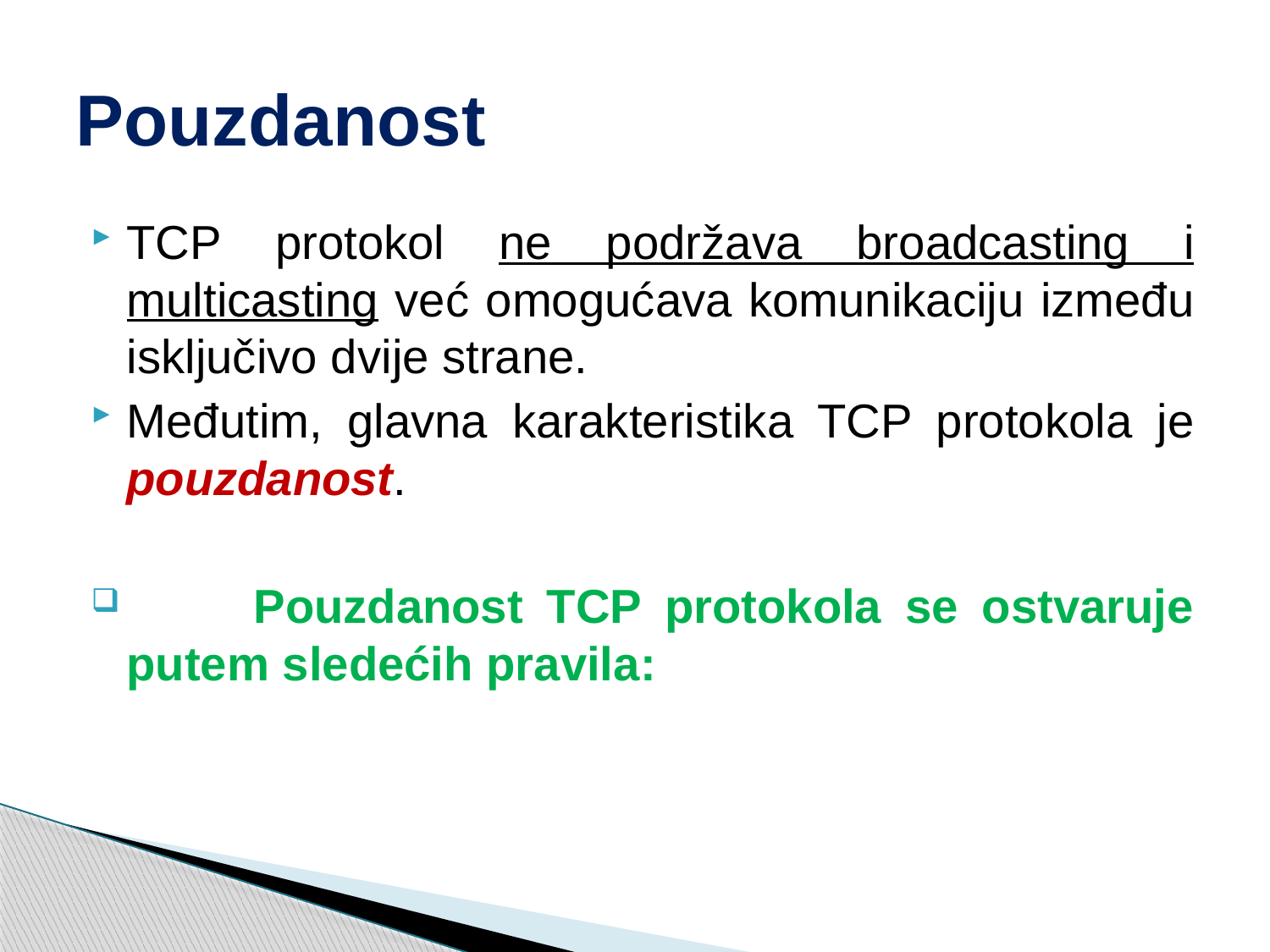

# Pouzdanost
TCP protokol ne podržava broadcasting i multicasting već omogućava komunikaciju između isključivo dvije strane.
Međutim, glavna karakteristika TCP protokola je pouzdanost.

	Pouzdanost TCP protokola se ostvaruje putem sledećih pravila: